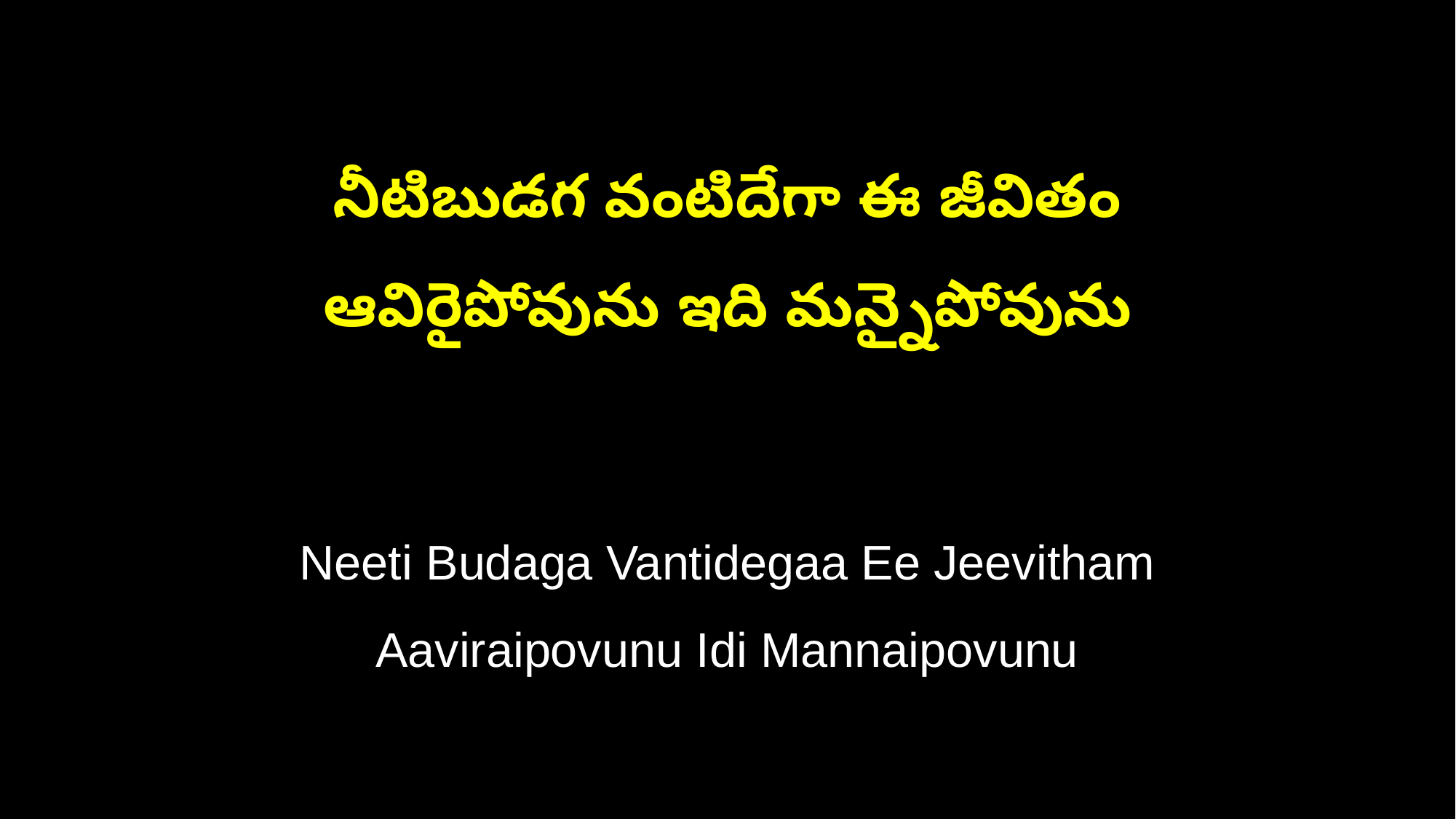

నీటిబుడగ వంటిదేగా ఈ జీవితం
ఆవిరైపోవును ఇది మన్నైపోవును
Neeti Budaga Vantidegaa Ee Jeevitham
Aaviraipovunu Idi Mannaipovunu